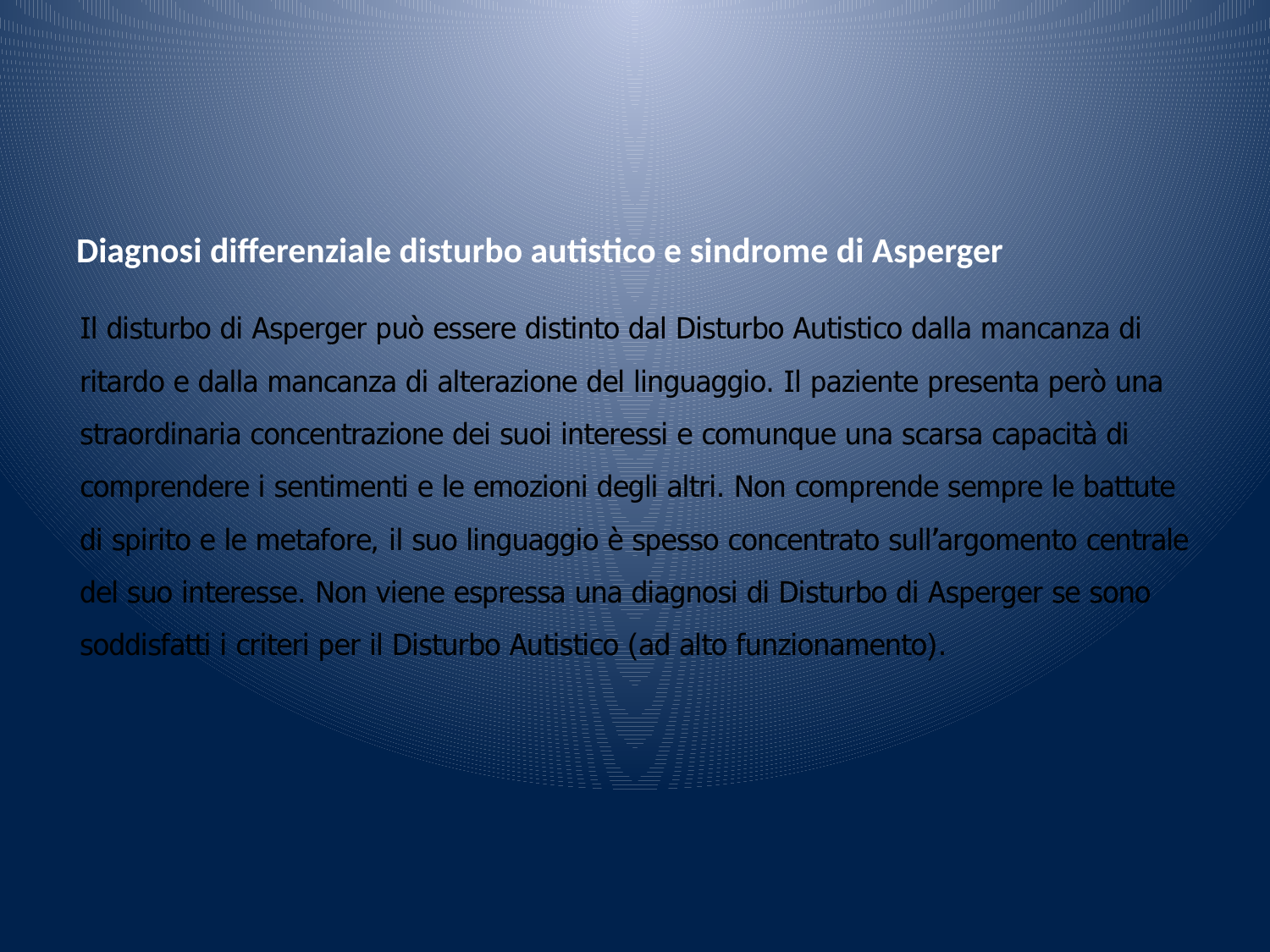

# Diagnosi differenziale disturbo autistico e sindrome di Asperger
Il disturbo di Asperger può essere distinto dal Disturbo Autistico dalla mancanza di ritardo e dalla mancanza di alterazione del linguaggio. Il paziente presenta però una straordinaria concentrazione dei suoi interessi e comunque una scarsa capacità di comprendere i sentimenti e le emozioni degli altri. Non comprende sempre le battute di spirito e le metafore, il suo linguaggio è spesso concentrato sull’argomento centrale del suo interesse. Non viene espressa una diagnosi di Disturbo di Asperger se sono soddisfatti i criteri per il Disturbo Autistico (ad alto funzionamento).